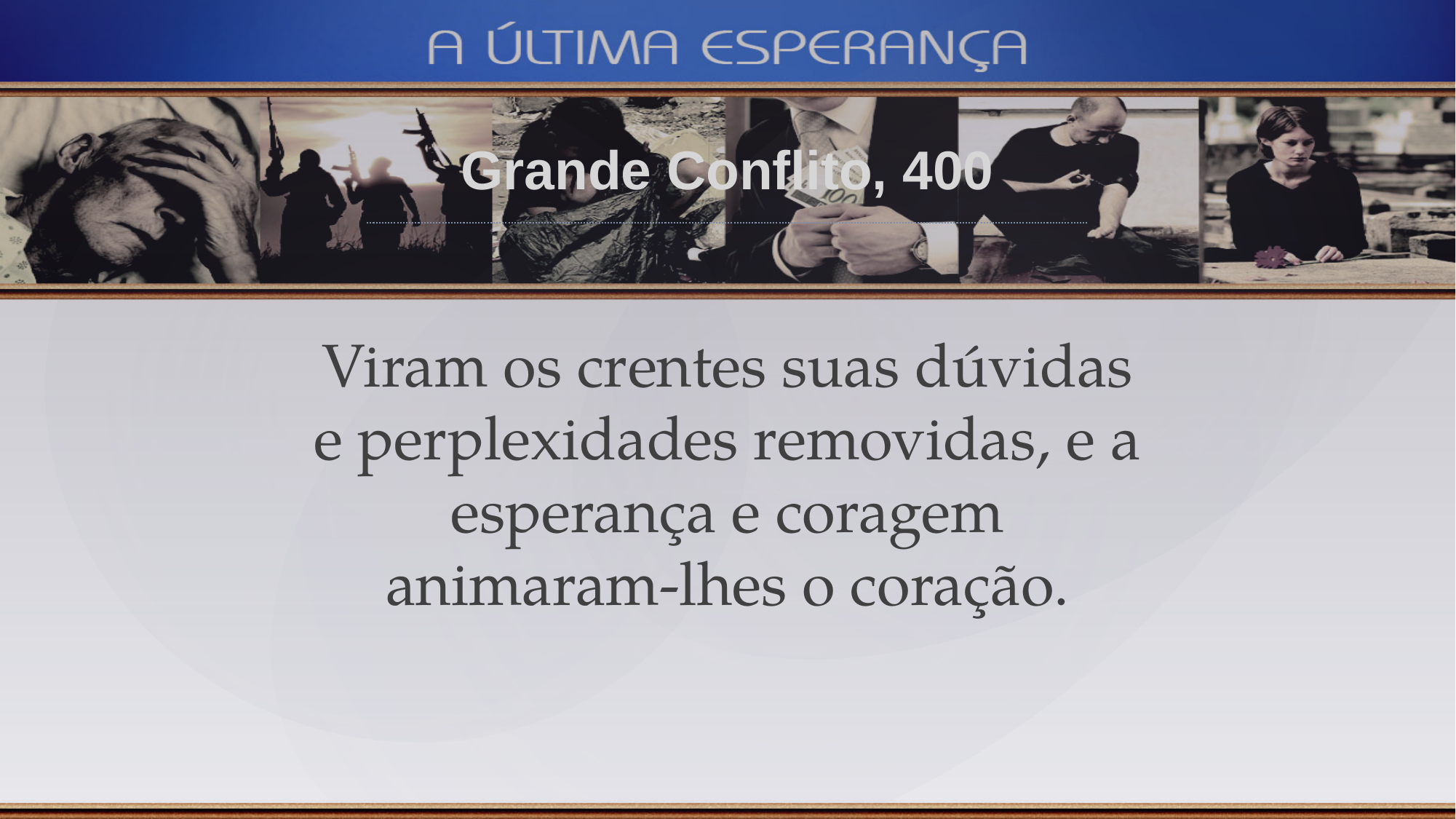

Grande Conflito, 400
Viram os crentes suas dúvidas e perplexidades removidas, e a esperança e coragem animaram-lhes o coração.